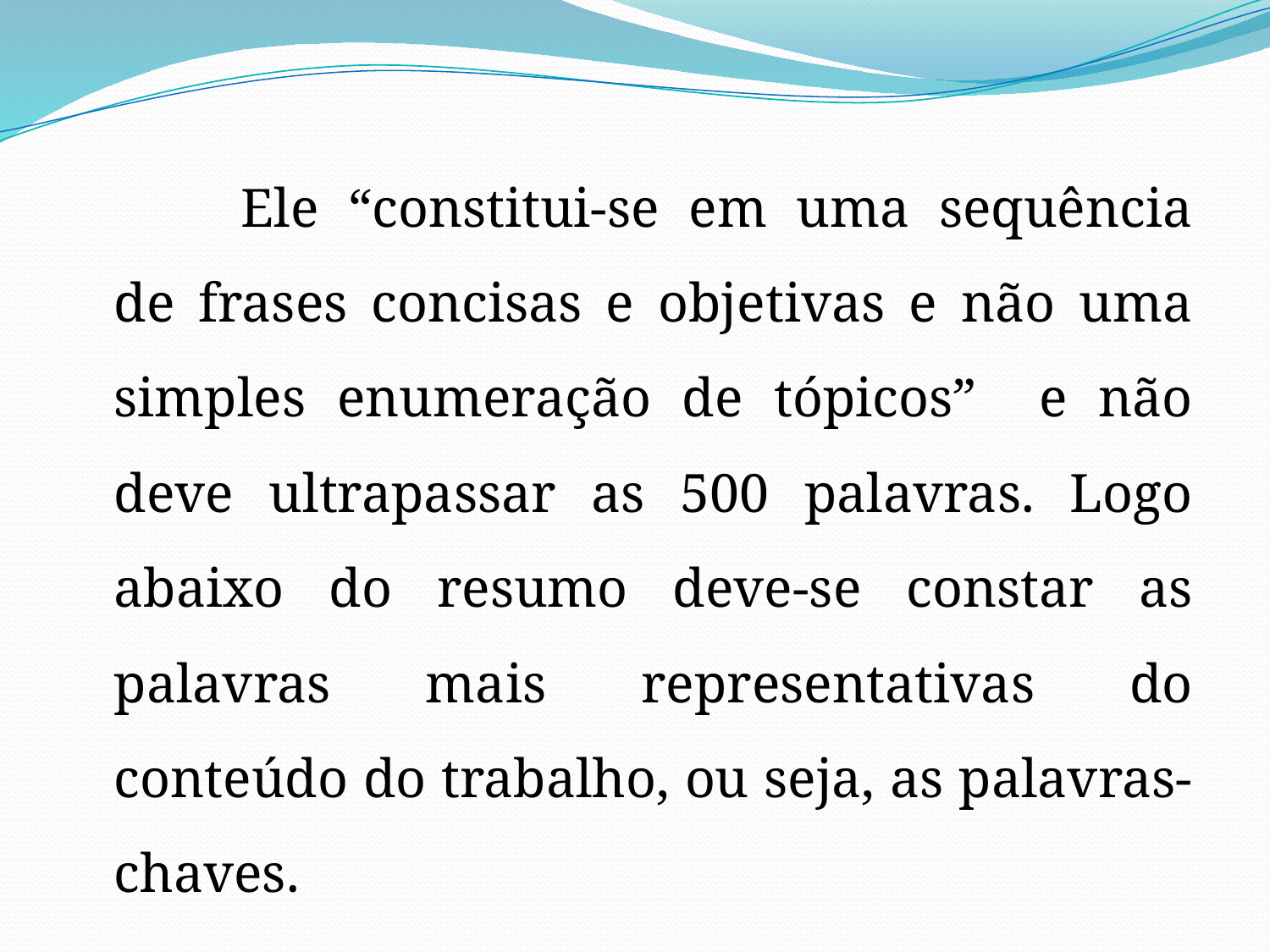

Ele “constitui-se em uma sequência de frases concisas e objetivas e não uma simples enumeração de tópicos”  e não deve ultrapassar as 500 palavras. Logo abaixo do resumo deve-se constar as palavras mais representativas do conteúdo do trabalho, ou seja, as palavras-chaves.